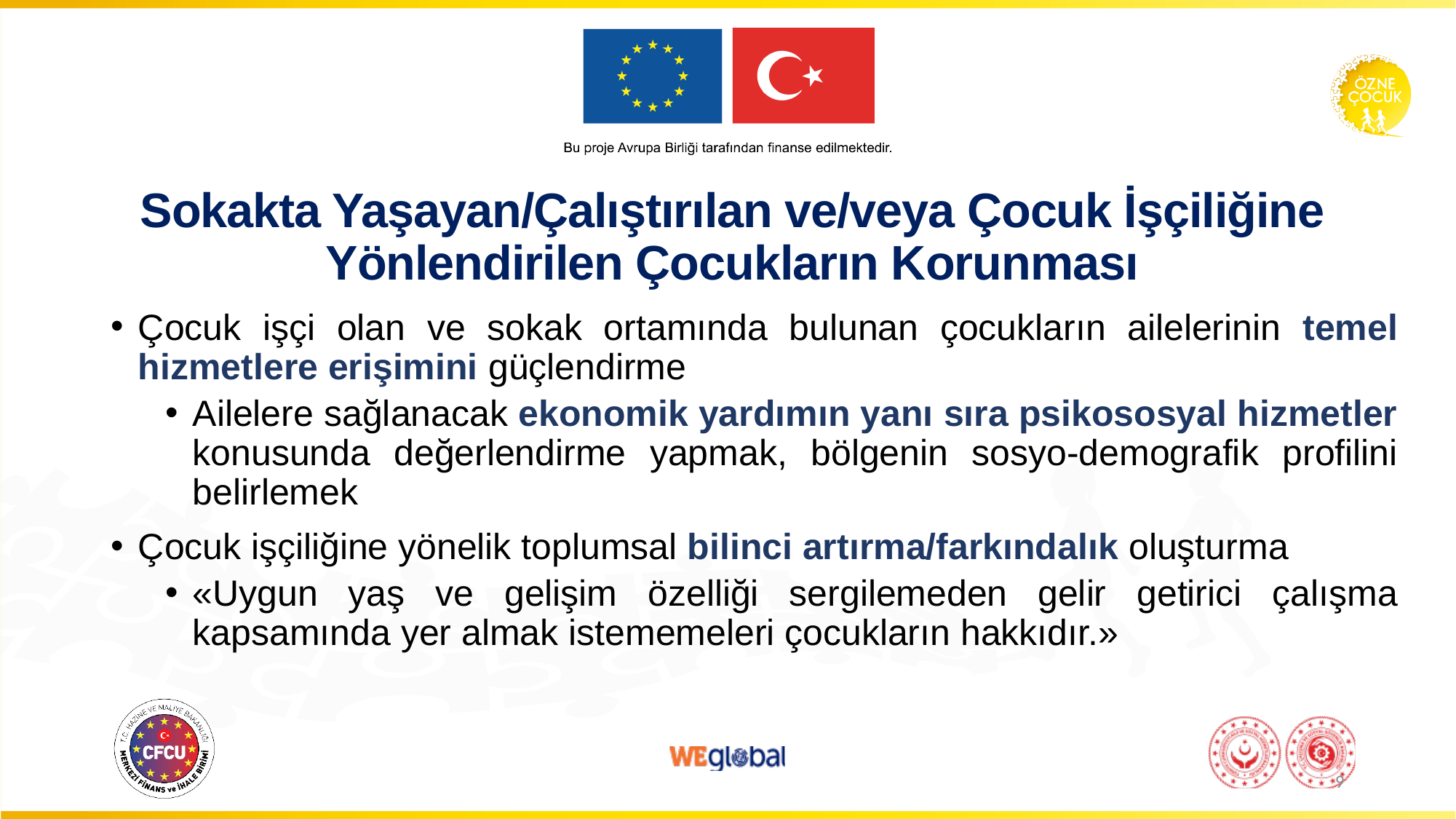

# Sokakta Yaşayan/Çalıştırılan ve/veya Çocuk İşçiliğine Yönlendirilen Çocukların Korunması
Çocuk işçi olan ve sokak ortamında bulunan çocukların ailelerinin temel hizmetlere erişimini güçlendirme
Ailelere sağlanacak ekonomik yardımın yanı sıra psikososyal hizmetler konusunda değerlendirme yapmak, bölgenin sosyo-demografik profilini belirlemek
Çocuk işçiliğine yönelik toplumsal bilinci artırma/farkındalık oluşturma
«Uygun yaş ve gelişim özelliği sergilemeden gelir getirici çalışma kapsamında yer almak istememeleri çocukların hakkıdır.»

9